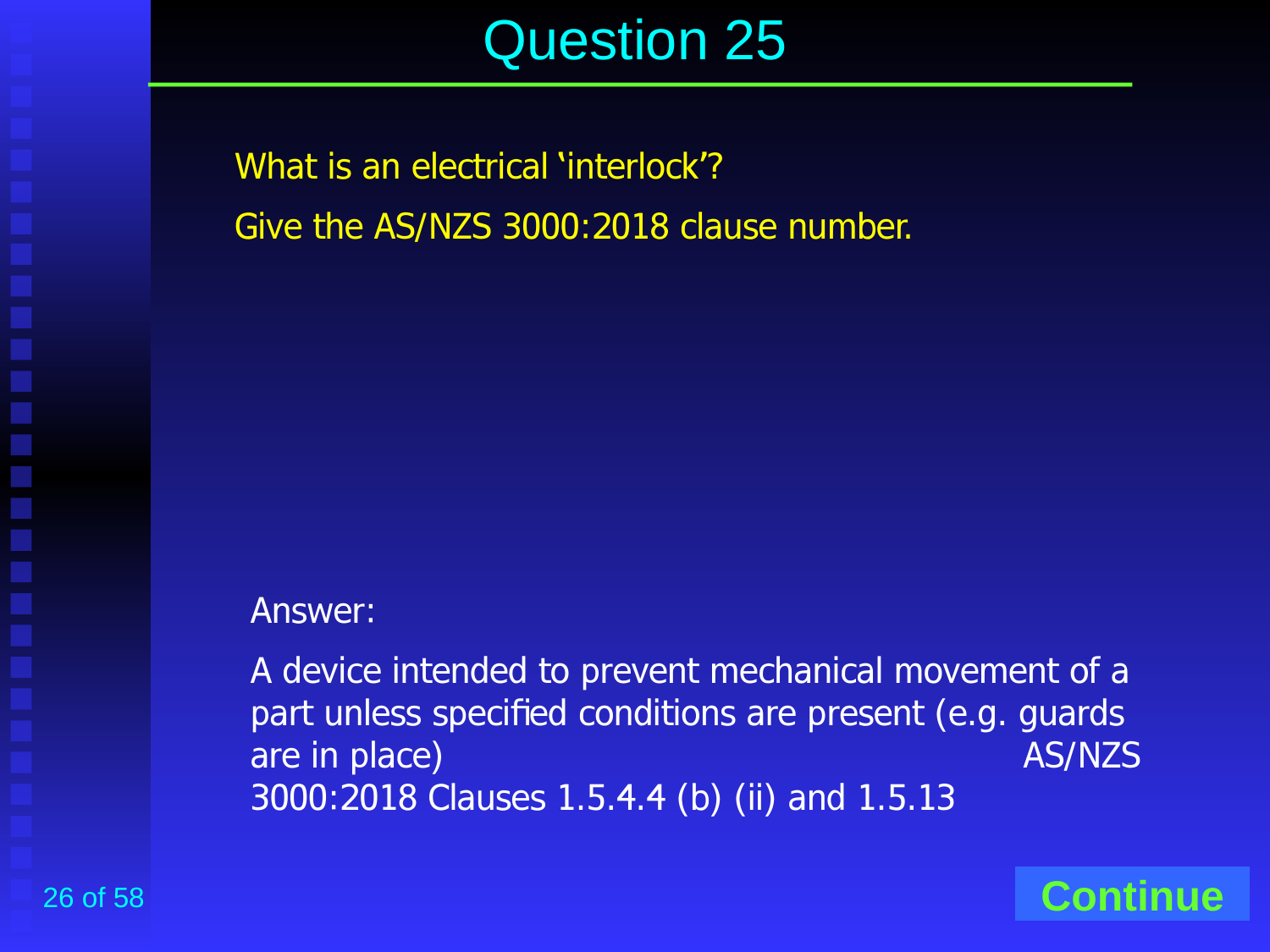

# Question 25
What is an electrical ‘interlock’?
Give the AS/NZS 3000:2018 clause number.
Answer:
A device intended to prevent mechanical movement of a part unless specified conditions are present (e.g. guards are in place) 					 AS/NZS 3000:2018 Clauses 1.5.4.4 (b) (ii) and 1.5.13
Continue